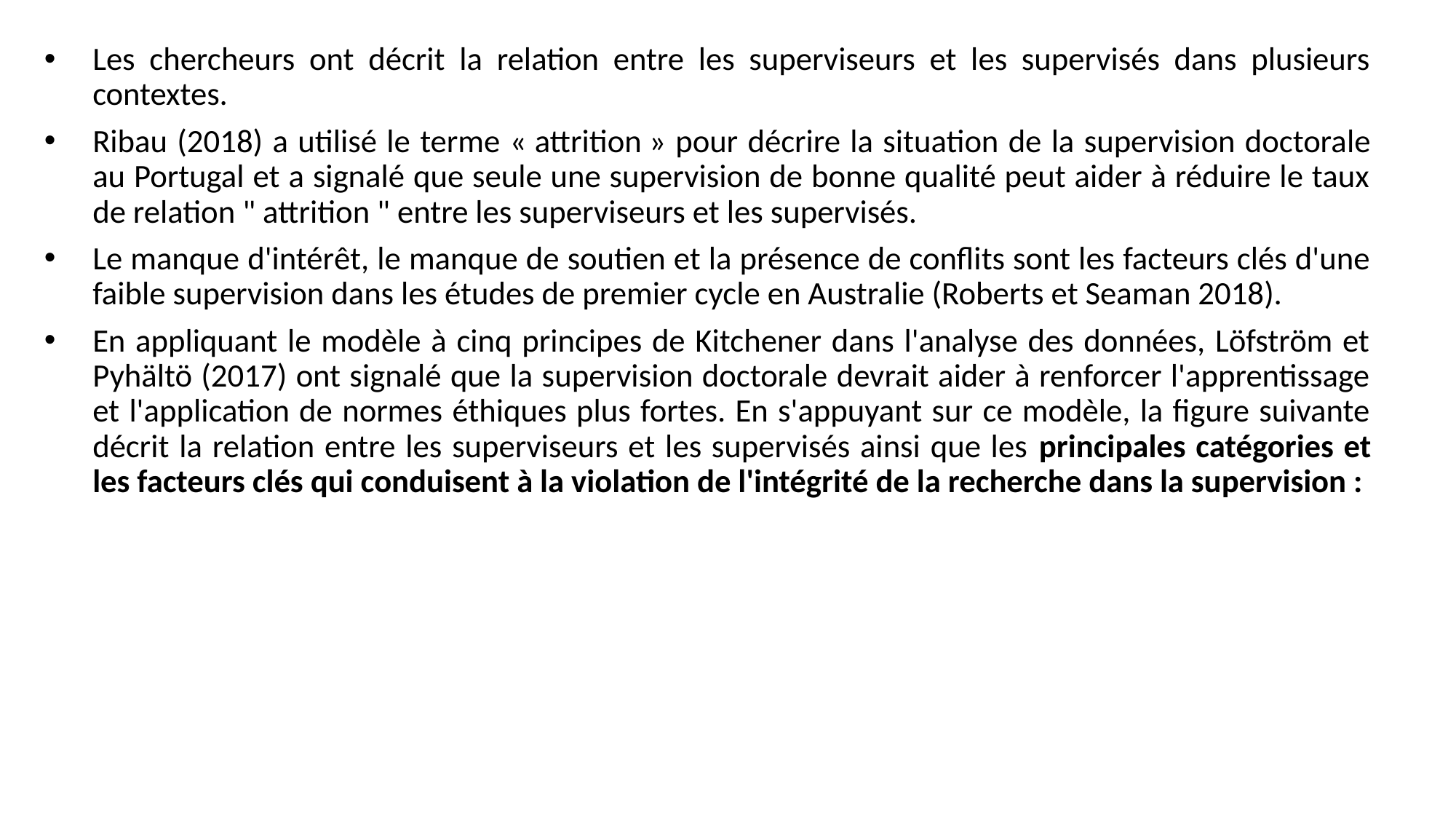

Les chercheurs ont décrit la relation entre les superviseurs et les supervisés dans plusieurs contextes.
Ribau (2018) a utilisé le terme « attrition » pour décrire la situation de la supervision doctorale au Portugal et a signalé que seule une supervision de bonne qualité peut aider à réduire le taux de relation " attrition " entre les superviseurs et les supervisés.
Le manque d'intérêt, le manque de soutien et la présence de conflits sont les facteurs clés d'une faible supervision dans les études de premier cycle en Australie (Roberts et Seaman 2018).
En appliquant le modèle à cinq principes de Kitchener dans l'analyse des données, Löfström et Pyhältö (2017) ont signalé que la supervision doctorale devrait aider à renforcer l'apprentissage et l'application de normes éthiques plus fortes. En s'appuyant sur ce modèle, la figure suivante décrit la relation entre les superviseurs et les supervisés ainsi que les principales catégories et les facteurs clés qui conduisent à la violation de l'intégrité de la recherche dans la supervision :